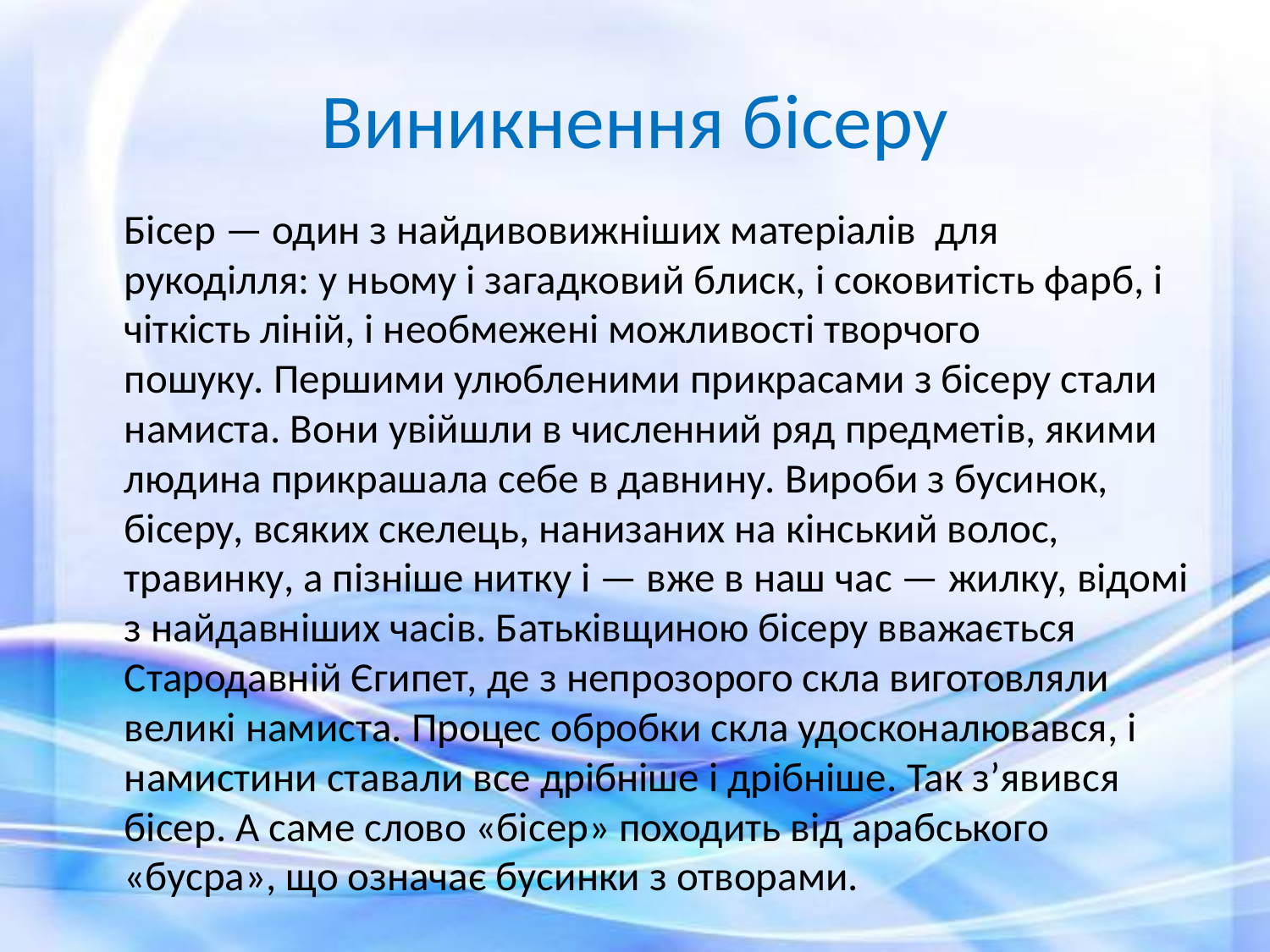

# Виникнення бісеру
     Бісер — один з найдивовижніших матеріалів  для рукоділля: у ньому і загадковий блиск, і соковитість фарб, і чіткість ліній, і необмежені можливості творчого пошуку. Першими улюбленими прикрасами з бісеру стали намиста. Вони увійшли в численний ряд предметів, якими людина прикрашала себе в давнину. Вироби з бусинок, бісеру, всяких скелець, нанизаних на кінський волос, травинку, а пізніше нитку і — вже в наш час — жилку, відомі з найдавніших часів. Батьківщиною бісеру вважається  Стародавній Єгипет, де з непрозорого скла виготовляли великі намиста. Процес обробки скла удосконалювався, і намистини ставали все дрібніше і дрібніше. Так з’явився бісер. А саме слово «бісер» походить від арабського «бусра», що означає бусинки з отворами.